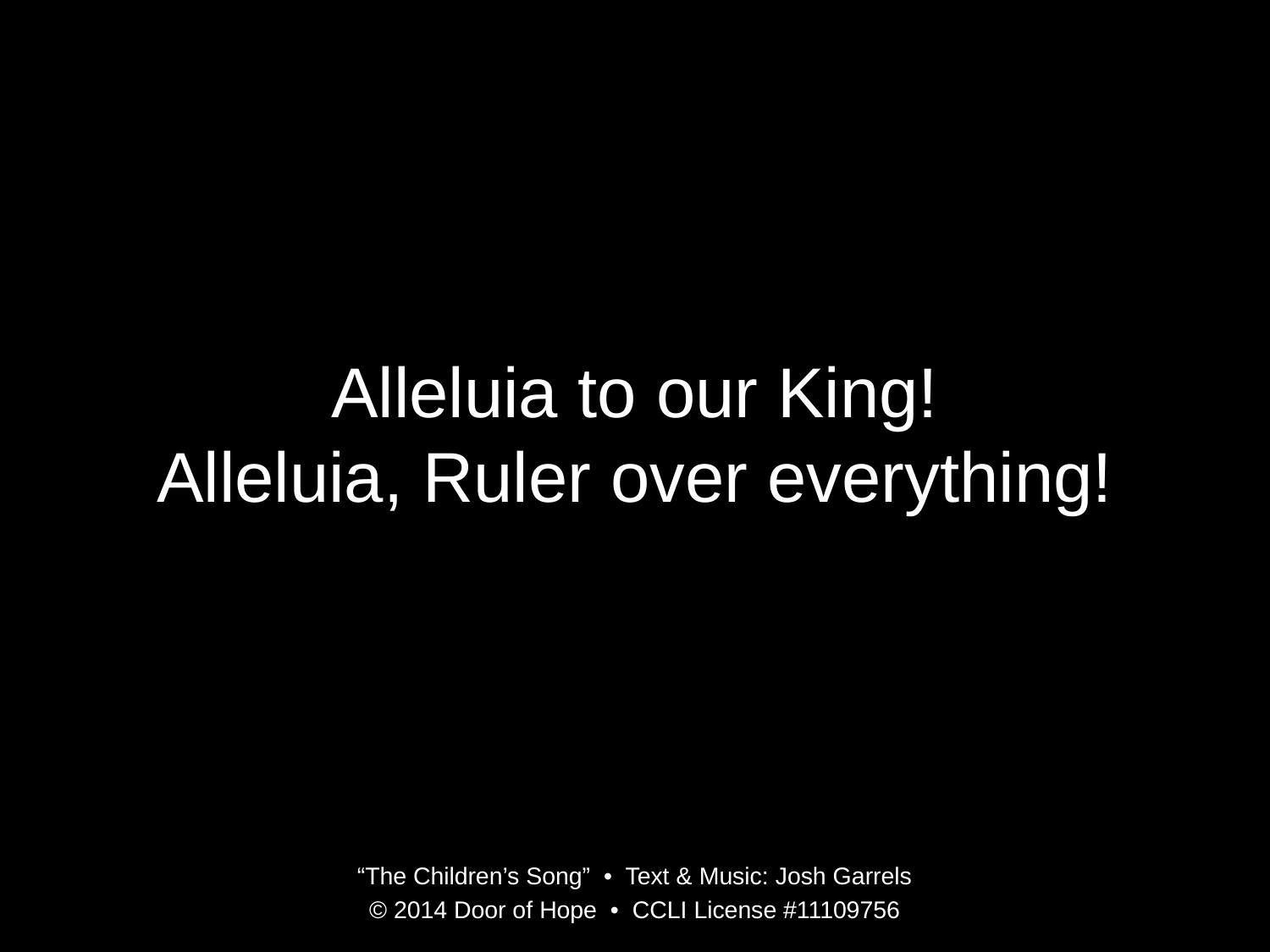

Alleluia to our King!
Alleluia, Ruler over everything!
“The Children’s Song”  •  Text & Music: Josh Garrels
© 2014 Door of Hope  •  CCLI License #11109756